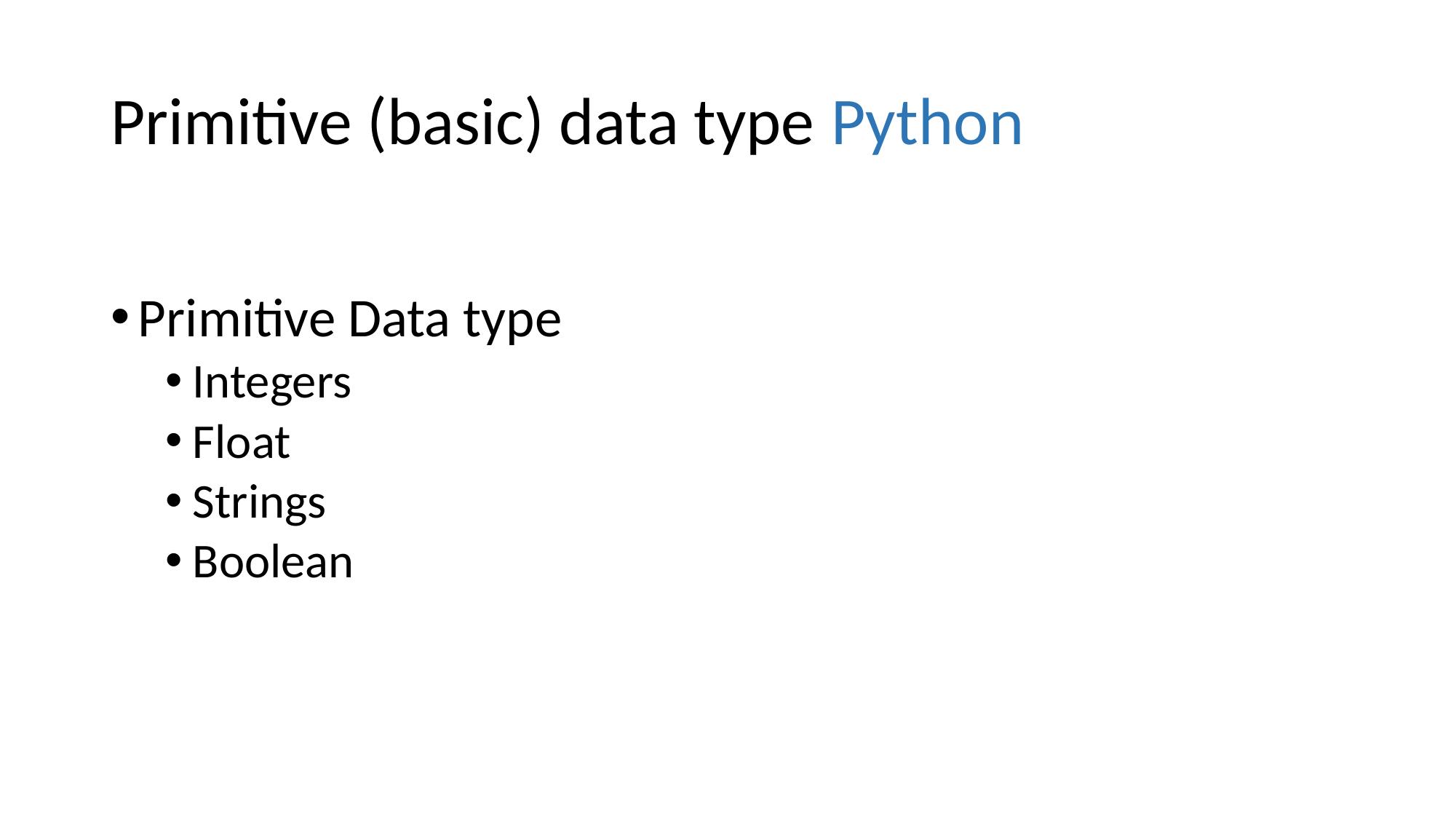

# Primitive (basic) data type Python

Primitive Data type
Integers
Float
Strings
Boolean